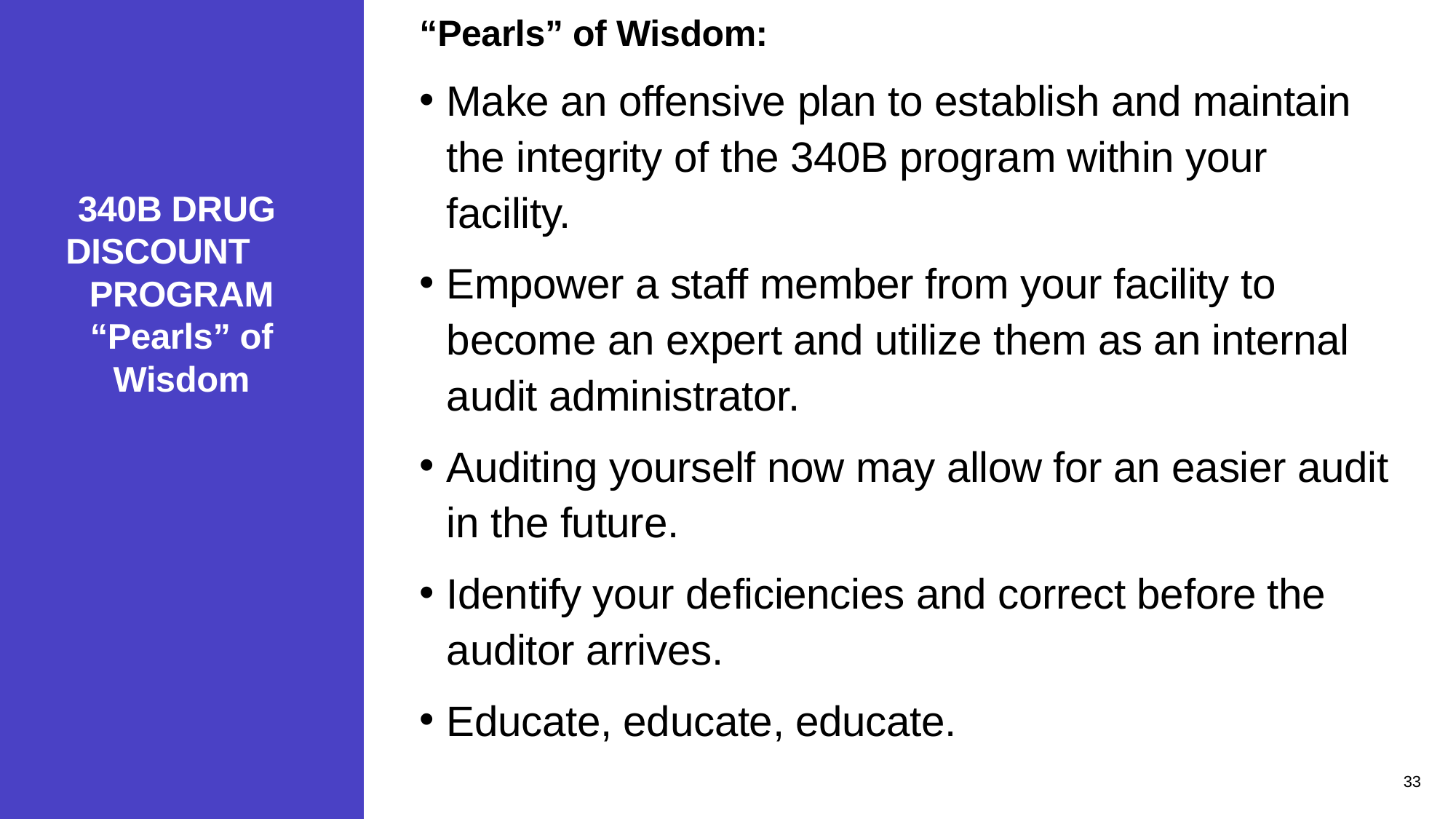

“Pearls” of Wisdom:
Make an offensive plan to establish and maintain the integrity of the 340B program within your facility.
Empower a staff member from your facility to become an expert and utilize them as an internal audit administrator.
Auditing yourself now may allow for an easier audit in the future.
Identify your deficiencies and correct before the auditor arrives.
Educate, educate, educate.

# 340B DRUG DISCOUNT      PROGRAM “Pearls” of Wisdom
33